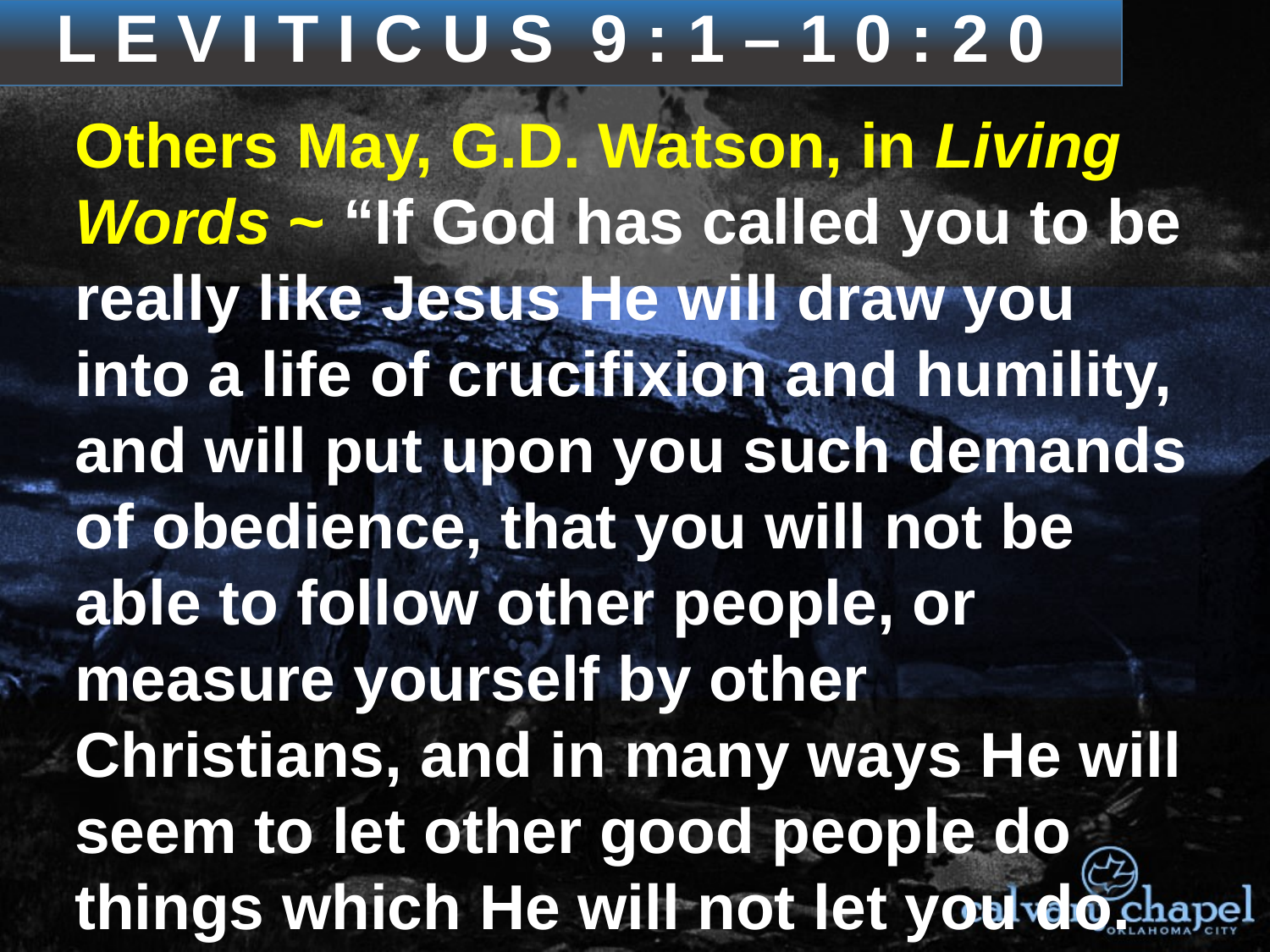

3 : 1 – 4 : 3 5
L E V I T I C U S  9 : 1 – 1 0 : 2 0

Others May, G.D. Watson, in Living Words ~ “If God has called you to be really like Jesus He will draw you into a life of crucifixion and humility, and will put upon you such demands of obedience, that you will not be able to follow other people, or measure yourself by other Christians, and in many ways He will seem to let other good people do things which He will not let you do.